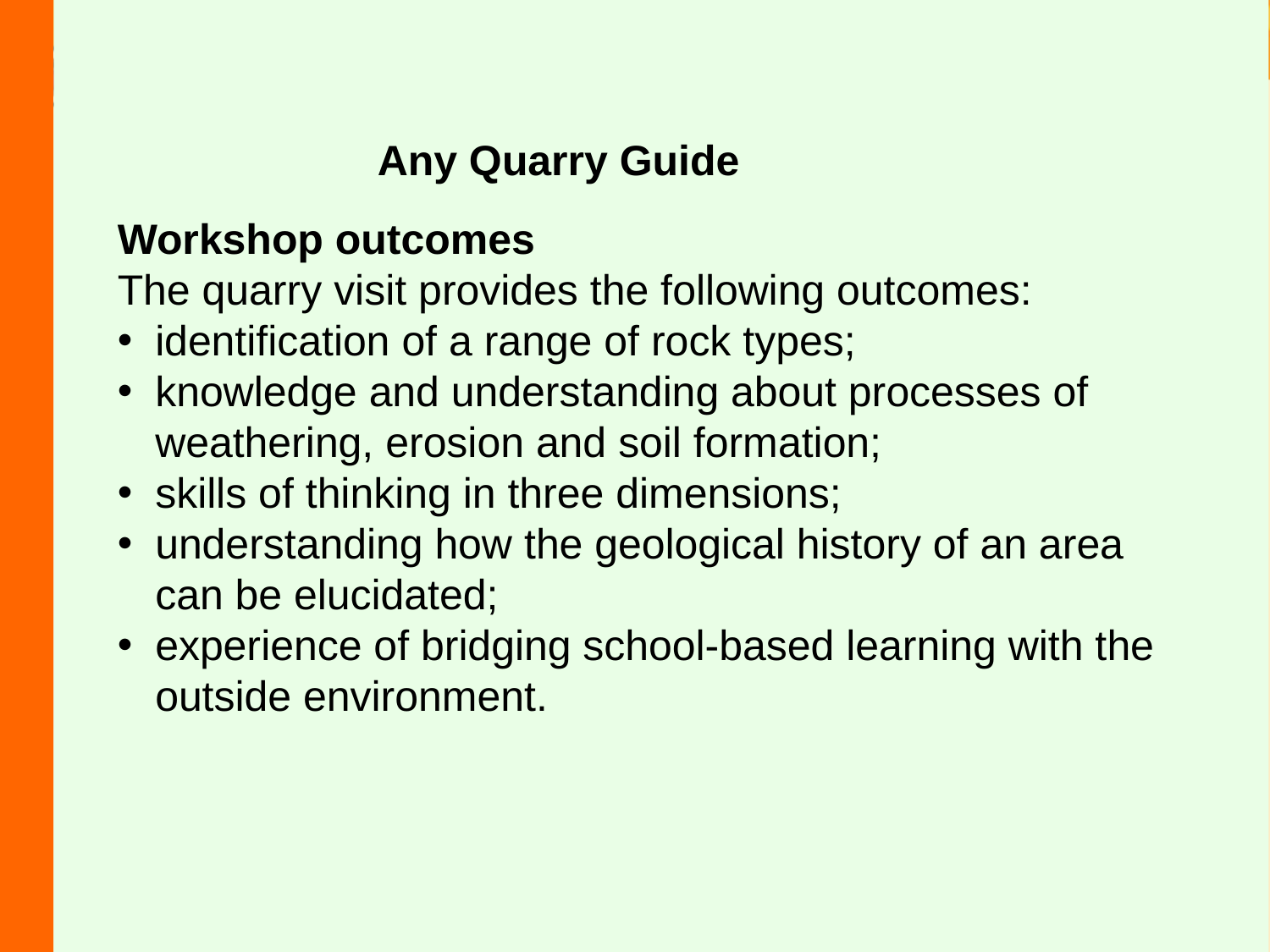

Any Quarry Guide
Workshop outcomes
The quarry visit provides the following outcomes:
identification of a range of rock types;
knowledge and understanding about processes of weathering, erosion and soil formation;
skills of thinking in three dimensions;
understanding how the geological history of an area can be elucidated;
experience of bridging school-based learning with the outside environment.